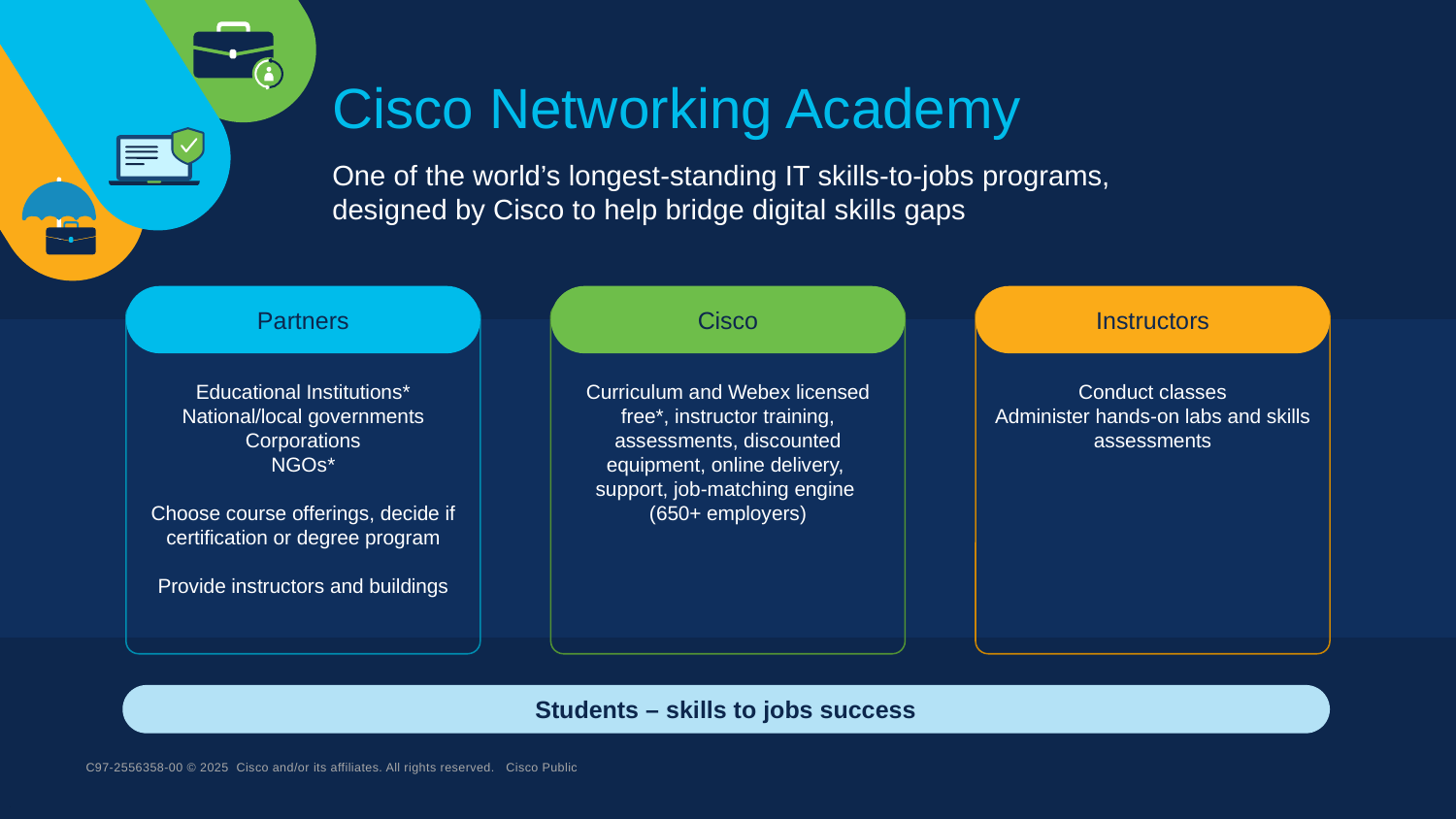

Cisco Networking Academy
One of the world’s longest-standing IT skills-to-jobs programs,
designed by Cisco to help bridge digital skills gaps

Partners
Cisco
Instructors

Educational Institutions*
National/local governments
Corporations
NGOs*
Choose course offerings, decide if certification or degree program

Provide instructors and buildings
Curriculum and Webex licensed free*, instructor training, assessments, discounted equipment, online delivery,
support, job-matching engine
(650+ employers)
Conduct classes
Administer hands-on labs and skills assessments
Students – skills to jobs success